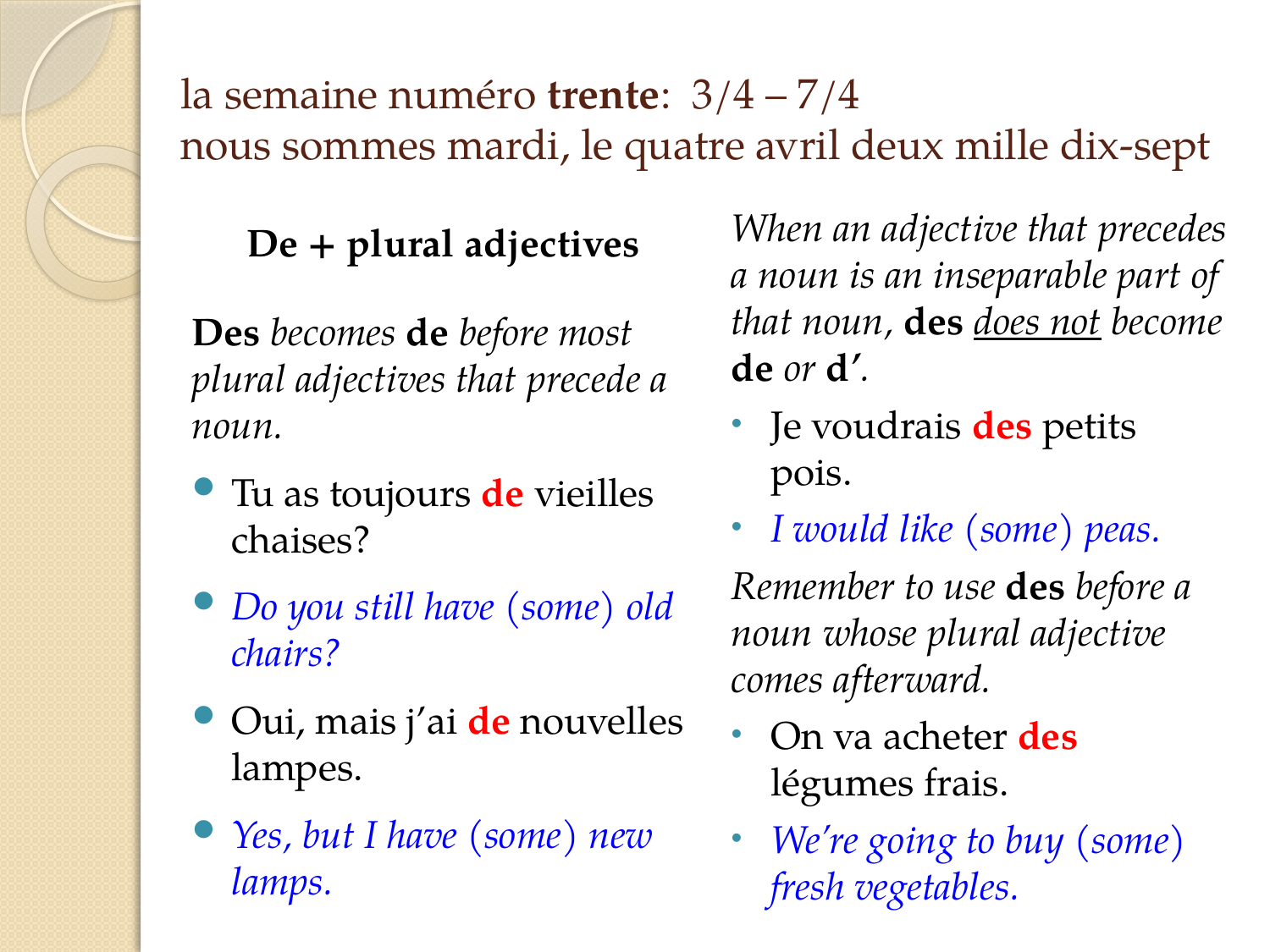

# la semaine numéro trente:  3/4 – 7/4 nous sommes mardi, le quatre avril deux mille dix-sept
When an adjective that precedes a noun is an inseparable part of that noun, des does not become de or d’.
Je voudrais des petits pois.
I would like (some) peas.
Remember to use des before a noun whose plural adjective comes afterward.
On va acheter des légumes frais.
We’re going to buy (some) fresh vegetables.
De + plural adjectives
Des becomes de before most plural adjectives that precede a noun.
Tu as toujours de vieilles chaises?
Do you still have (some) old chairs?
Oui, mais j’ai de nouvelles lampes.
Yes, but I have (some) new lamps.